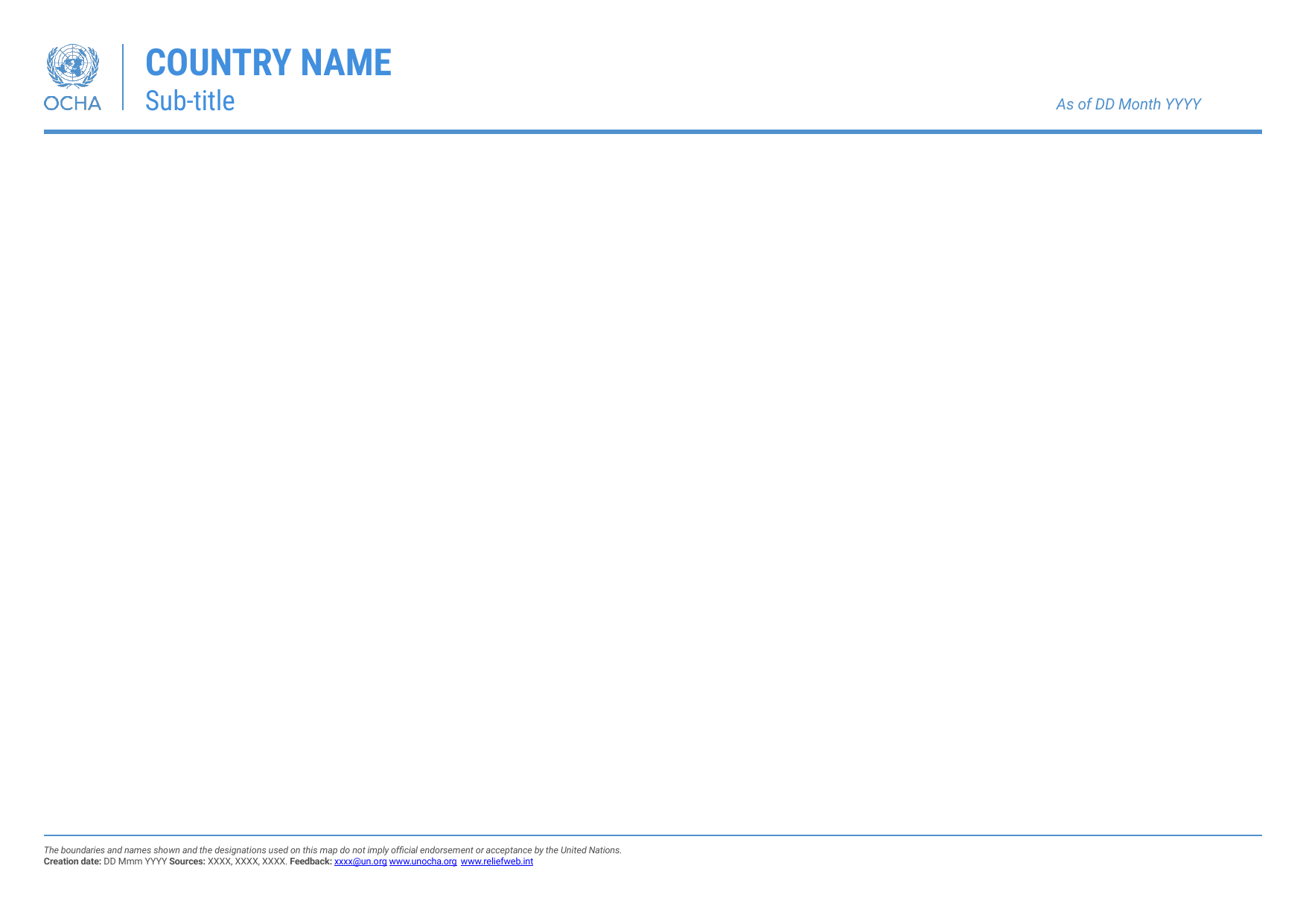

COUNTRY NAME
Sub-title
As of DD Month YYYY
The boundaries and names shown and the designations used on this map do not imply ofﬁcial endorsement or acceptance by the United Nations.
Creation date: DD Mmm YYYY Sources: XXXX, XXXX, XXXX. Feedback: xxxx@un.org www.unocha.org www.reliefweb.int